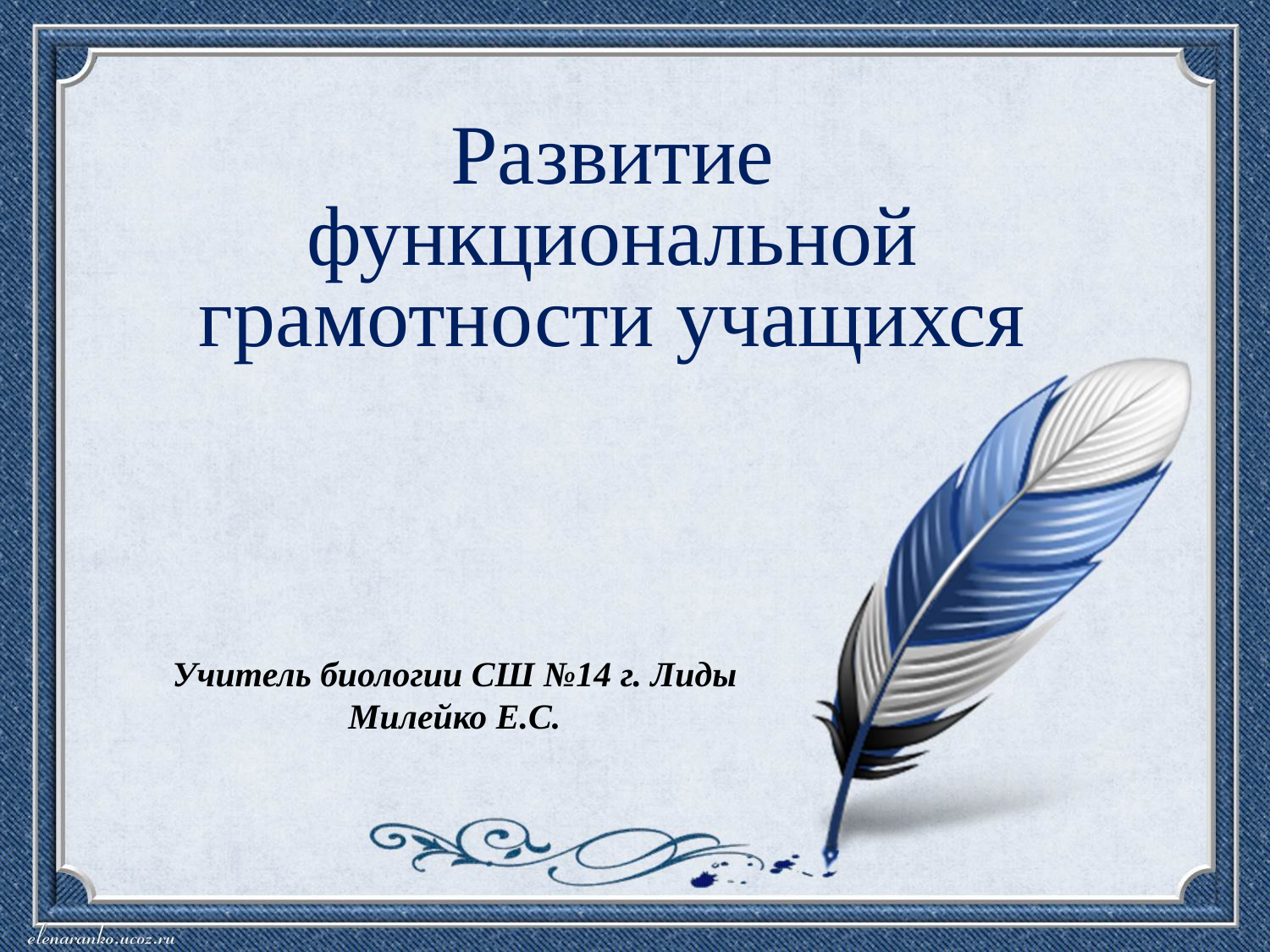

Развитие функциональной грамотности учащихся
Учитель биологии СШ №14 г. Лиды
Милейко Е.С.